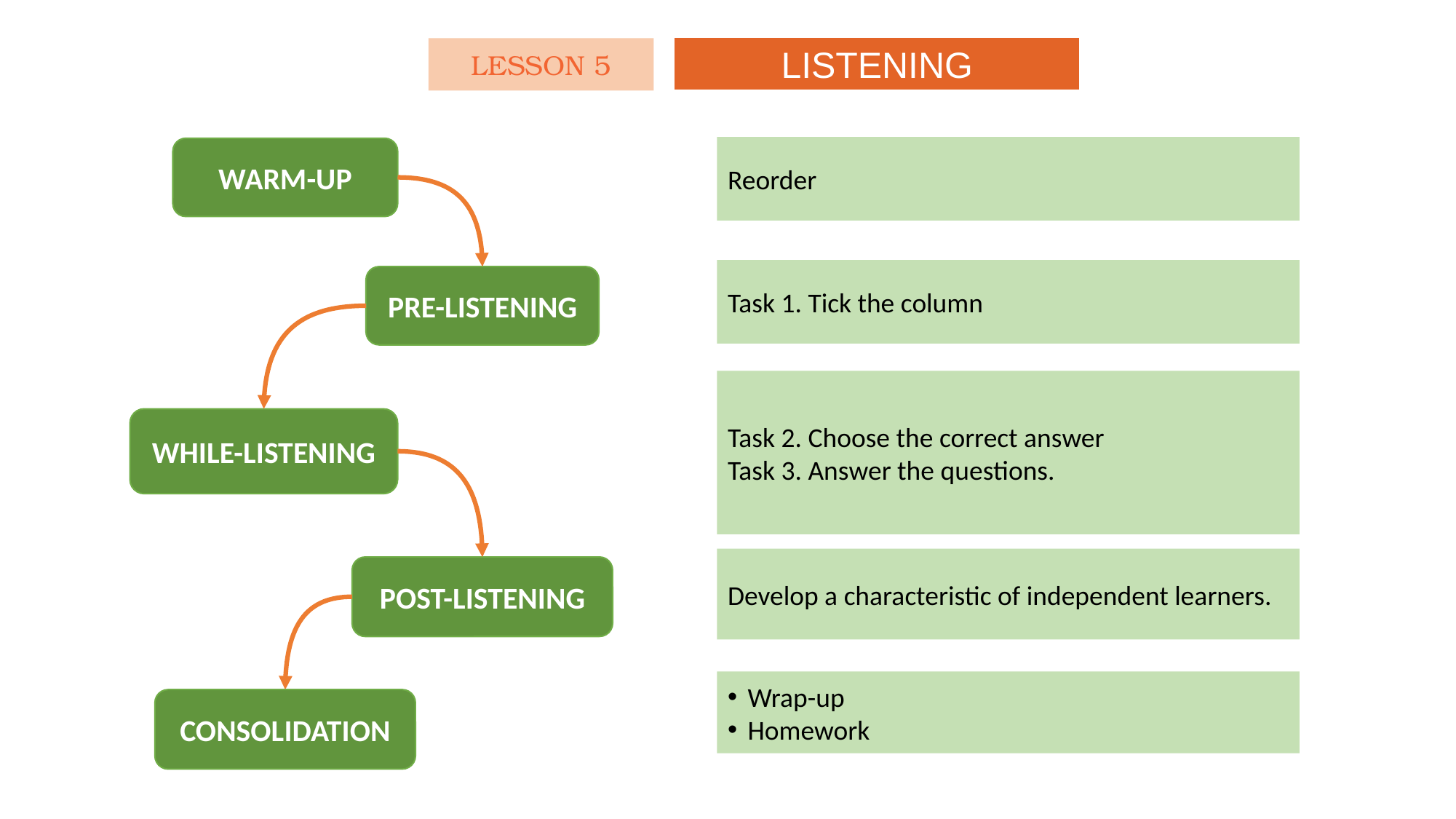

LISTENING
LESSON 5
Reorder
WARM-UP
Task 1. Tick the column
PRE-LISTENING
Task 2. Choose the correct answer
Task 3. Answer the questions.
WHILE-LISTENING
Develop a characteristic of independent learners.
POST-LISTENING
Wrap-up
Homework
CONSOLIDATION